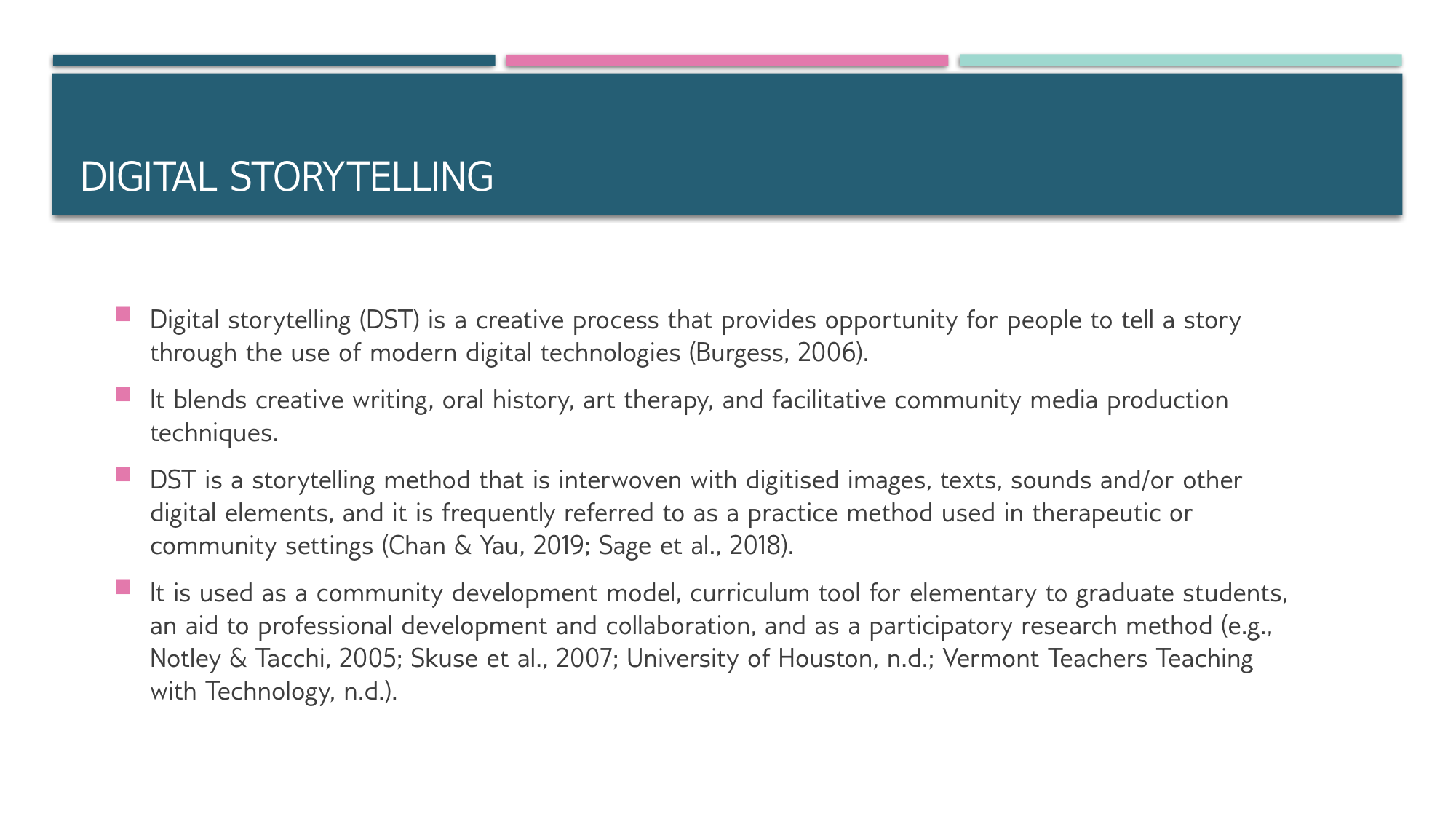

# Digital Storytelling
Digital storytelling (DST) is a creative process that provides opportunity for people to tell a story through the use of modern digital technologies (Burgess, 2006).
It blends creative writing, oral history, art therapy, and facilitative community media production techniques.
DST is a storytelling method that is interwoven with digitised images, texts, sounds and/or other digital elements, and it is frequently referred to as a practice method used in therapeutic or community settings (Chan & Yau, 2019; Sage et al., 2018).
It is used as a community development model, curriculum tool for elementary to graduate students, an aid to professional development and collaboration, and as a participatory research method (e.g., Notley & Tacchi, 2005; Skuse et al., 2007; University of Houston, n.d.; Vermont Teachers Teaching with Technology, n.d.).